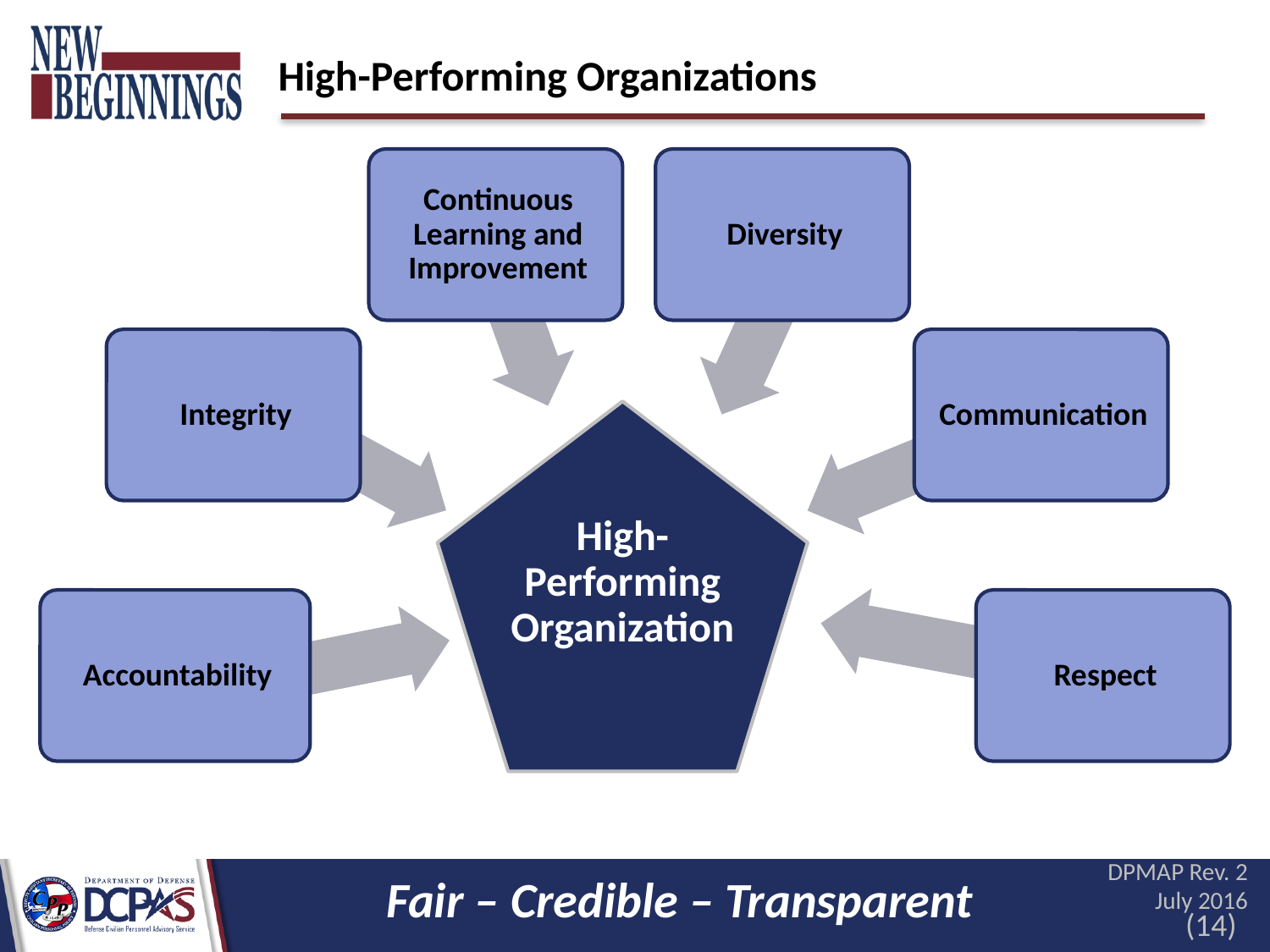

# High-Performing Organizations

High-Performing Organization
Accountability
Integrity
Continuous Learning and Improvement
Diversity
Communication
Respect
DPMAP Rev. 2 July 2016
Fair – Credible – Transparent
(14)